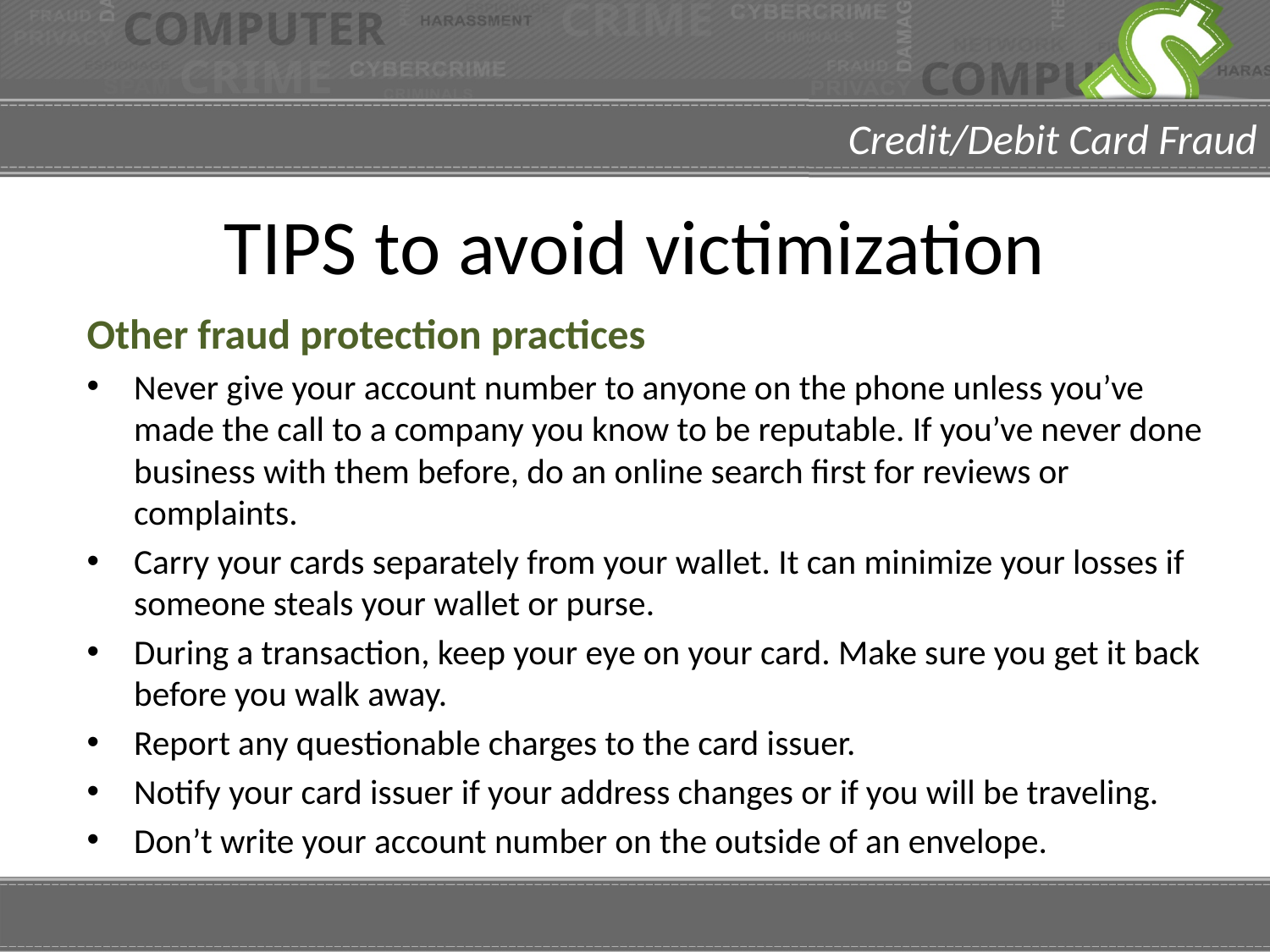

# TIPS to avoid victimization
Other fraud protection practices
Never give your account number to anyone on the phone unless you’ve made the call to a company you know to be reputable. If you’ve never done business with them before, do an online search first for reviews or complaints.
Carry your cards separately from your wallet. It can minimize your losses if someone steals your wallet or purse.
During a transaction, keep your eye on your card. Make sure you get it back before you walk away.
Report any questionable charges to the card issuer.
Notify your card issuer if your address changes or if you will be traveling.
Don’t write your account number on the outside of an envelope.